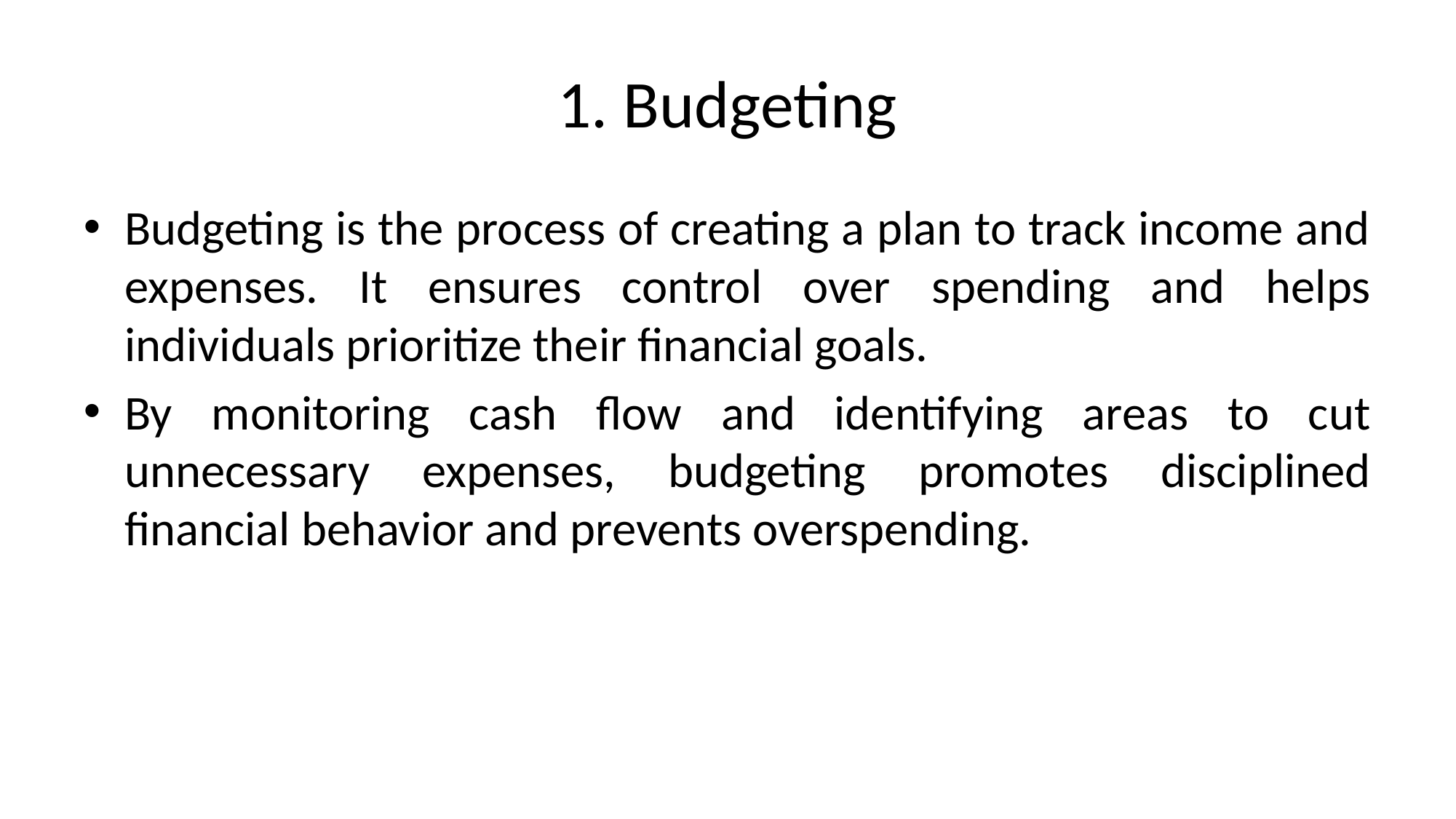

# 1. Budgeting
Budgeting is the process of creating a plan to track income and expenses. It ensures control over spending and helps individuals prioritize their financial goals.
By monitoring cash flow and identifying areas to cut unnecessary expenses, budgeting promotes disciplined financial behavior and prevents overspending.